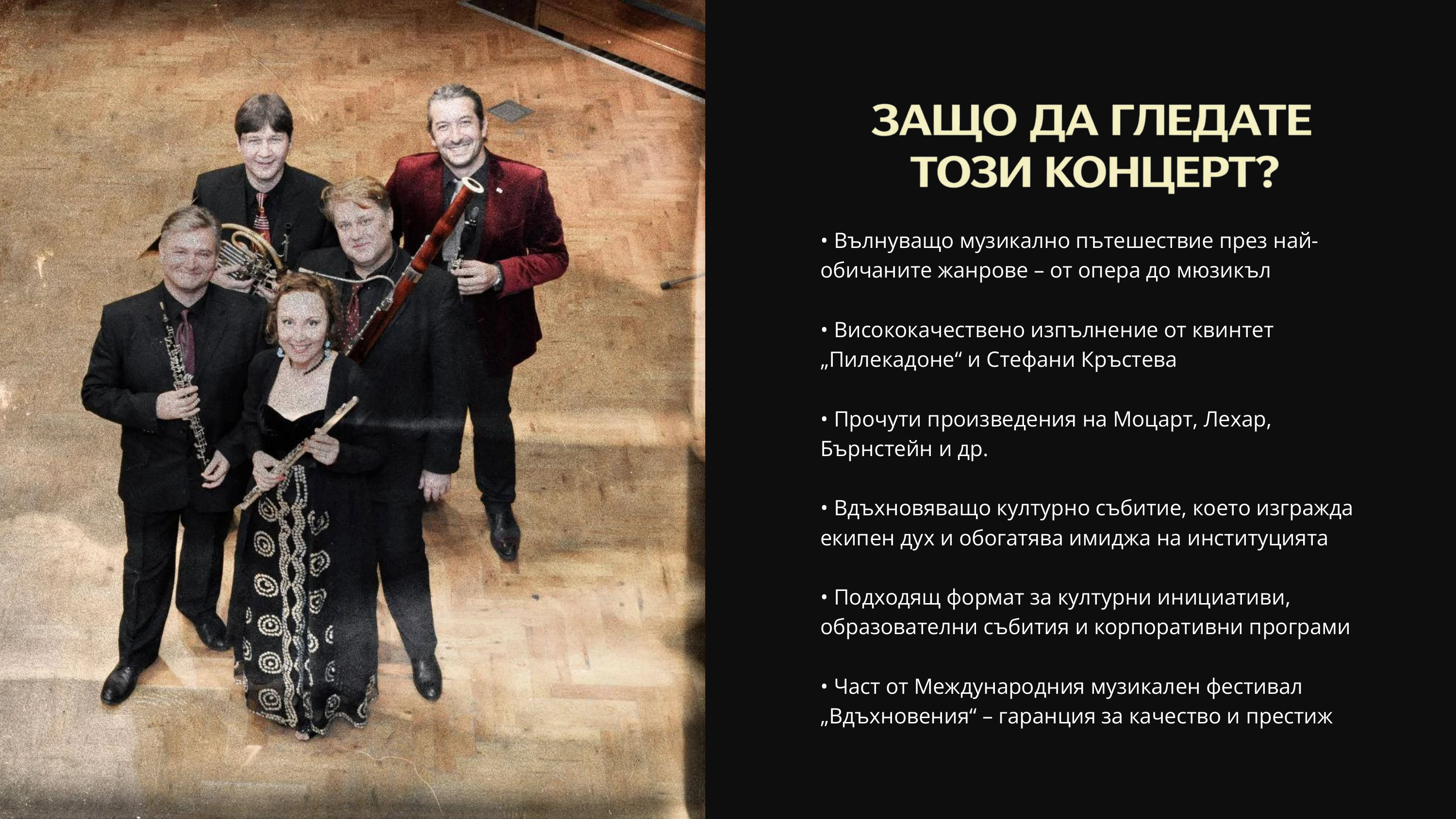

• Вълнуващо музикално пътешествие през най-обичаните жанрове – от опера до мюзикъл

• Висококачествено изпълнение от квинтет „Пилекадоне“ и Стефани Кръстева

• Прочути произведения на Моцарт, Лехар, Бърнстейн и др.

• Вдъхновяващо културно събитие, което изгражда екипен дух и обогатява имиджа на институцията

• Подходящ формат за културни инициативи, образователни събития и корпоративни програми

• Част от Международния музикален фестивал „Вдъхновения“ – гаранция за качество и престиж